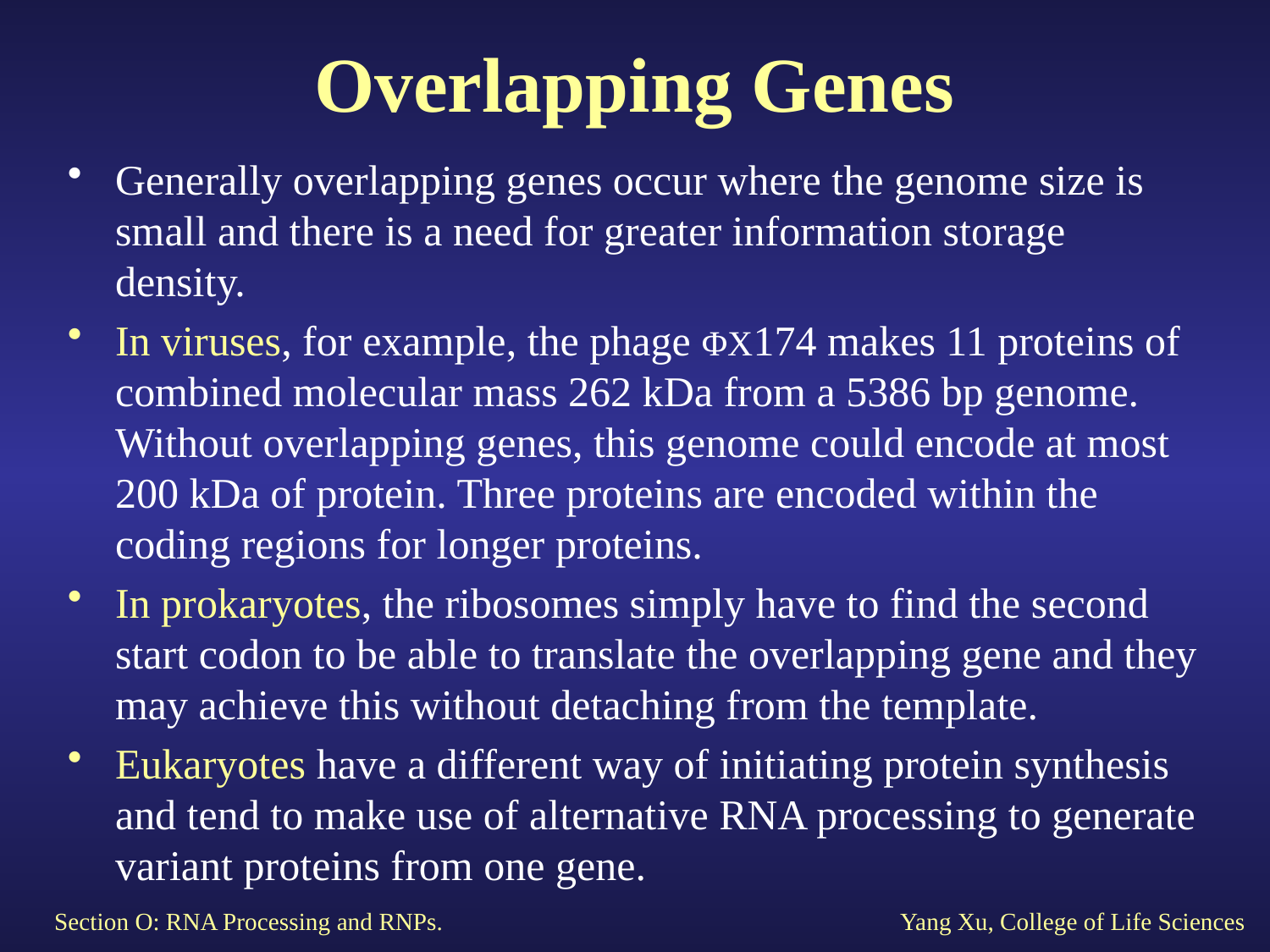

# Overlapping Genes
Generally overlapping genes occur where the genome size is small and there is a need for greater information storage density.
In viruses, for example, the phage ΦΧ174 makes 11 proteins of combined molecular mass 262 kDa from a 5386 bp genome. Without overlapping genes, this genome could encode at most 200 kDa of protein. Three proteins are encoded within the coding regions for longer proteins.
In prokaryotes, the ribosomes simply have to find the second start codon to be able to translate the overlapping gene and they may achieve this without detaching from the template.
Eukaryotes have a different way of initiating protein synthesis and tend to make use of alternative RNA processing to generate variant proteins from one gene.
Section O: RNA Processing and RNPs.
Yang Xu, College of Life Sciences